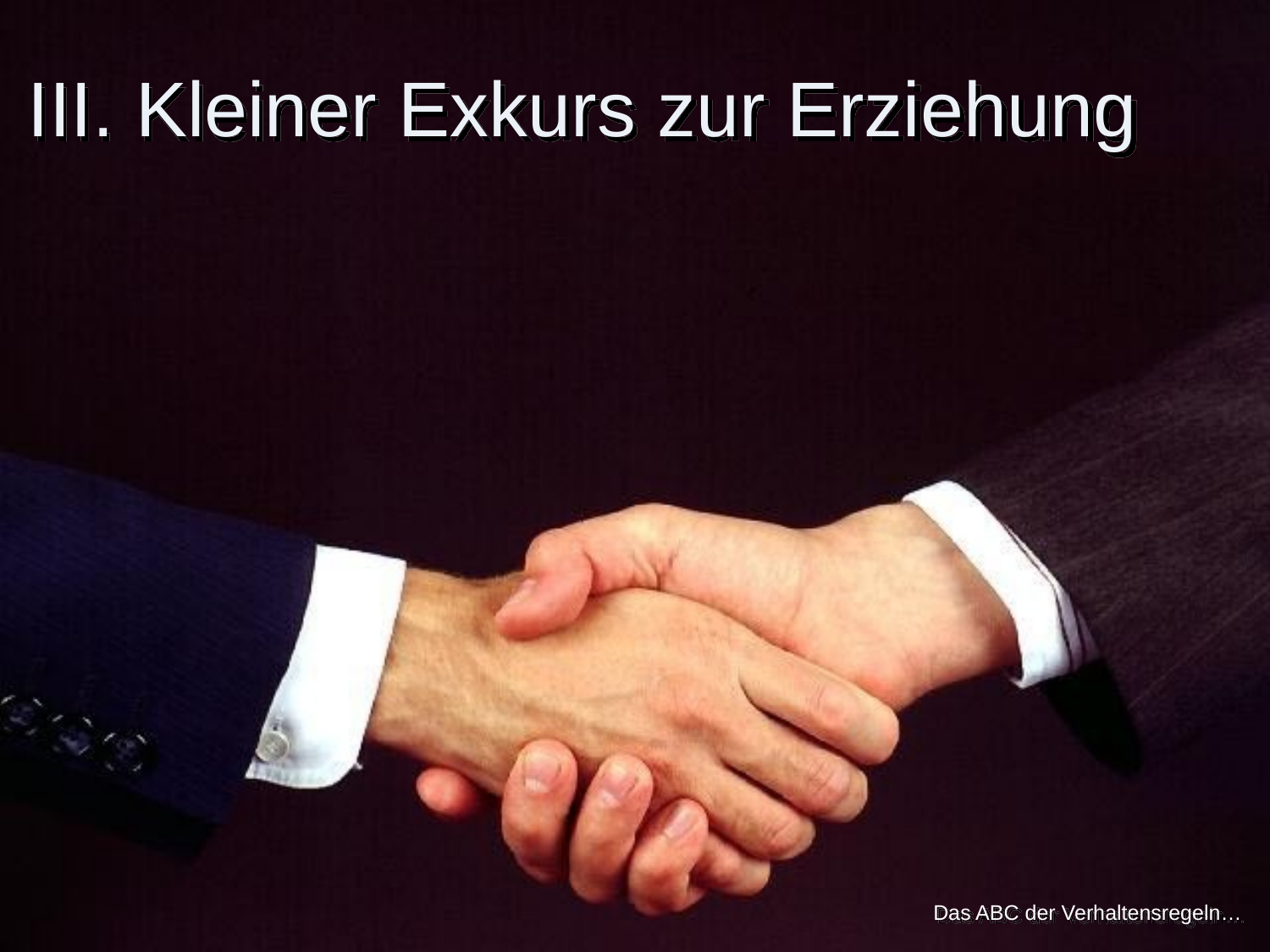

# III. Kleiner Exkurs zur Erziehung
Das ABC der Verhaltensregeln…